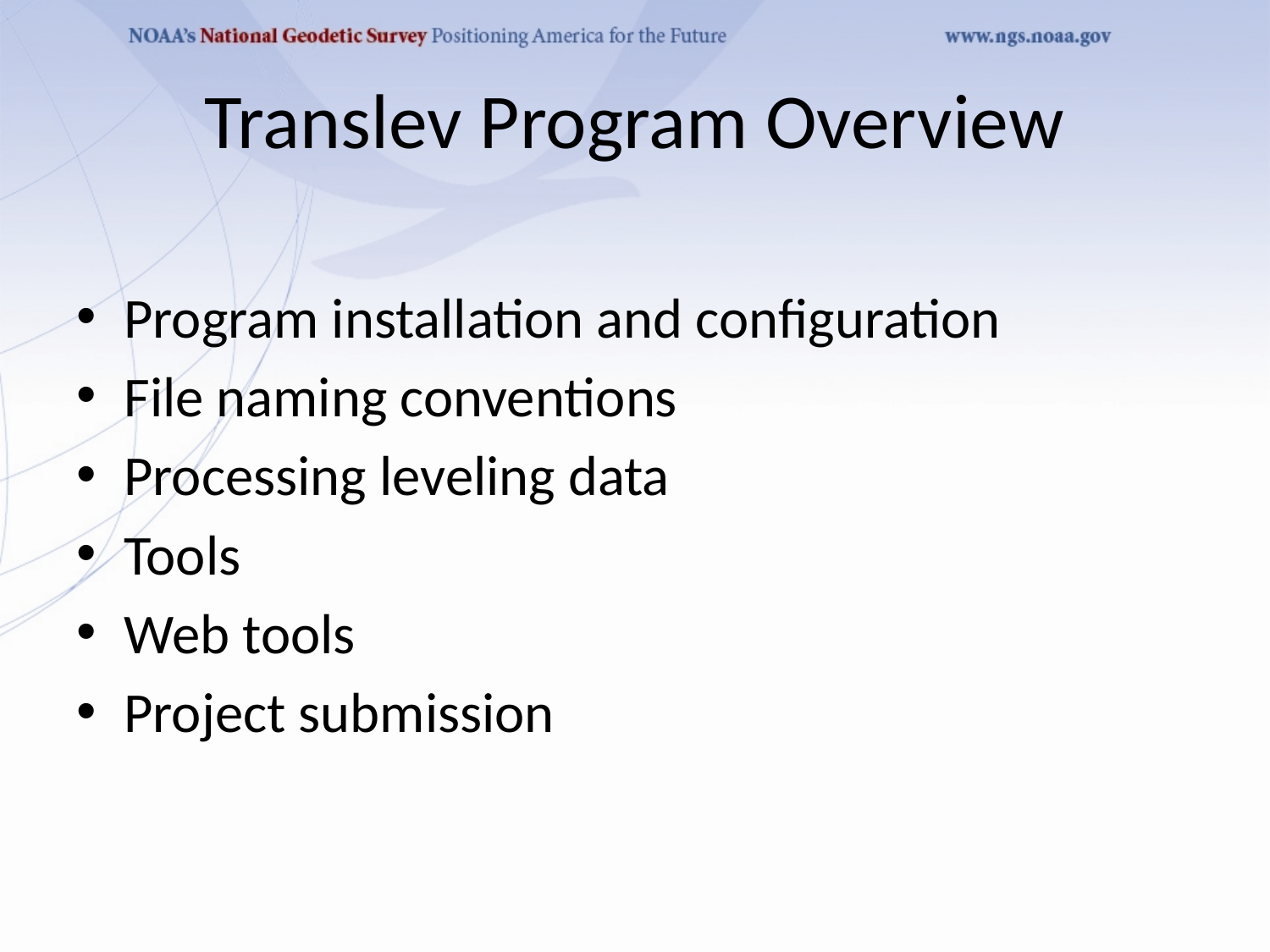

# Translev Program Overview
Program installation and configuration
File naming conventions
Processing leveling data
Tools
Web tools
Project submission